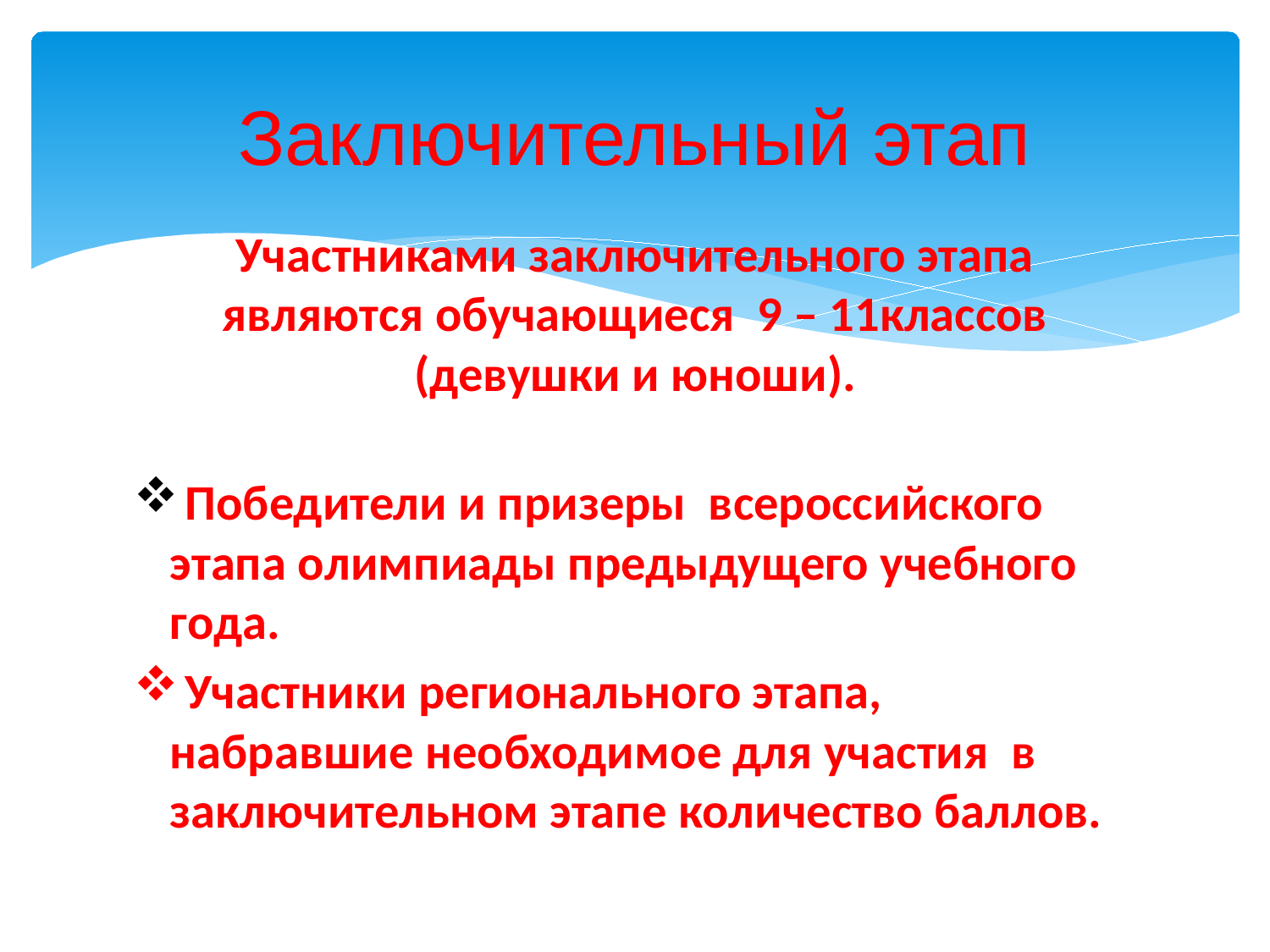

# Заключительный этап
Участниками заключительного этапа являются обучающиеся  9 – 11классов (девушки и юноши).
 Победители и призеры  всероссийского этапа олимпиады предыдущего учебного года.
 Участники регионального этапа, набравшие необходимое для участия  в заключительном этапе количество баллов.